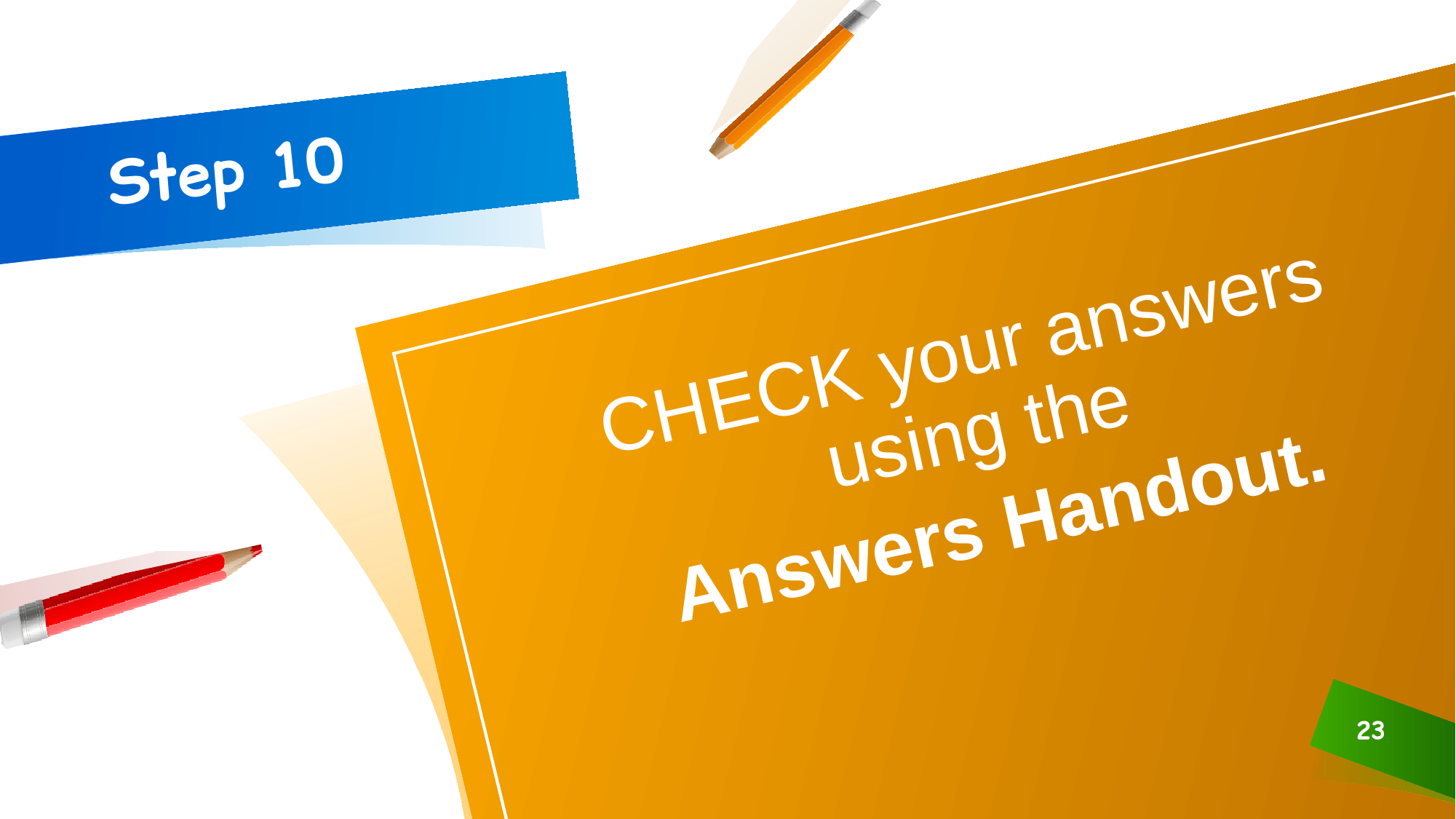

# Step 10
CHECK your answers using the
Answers Handout.
23